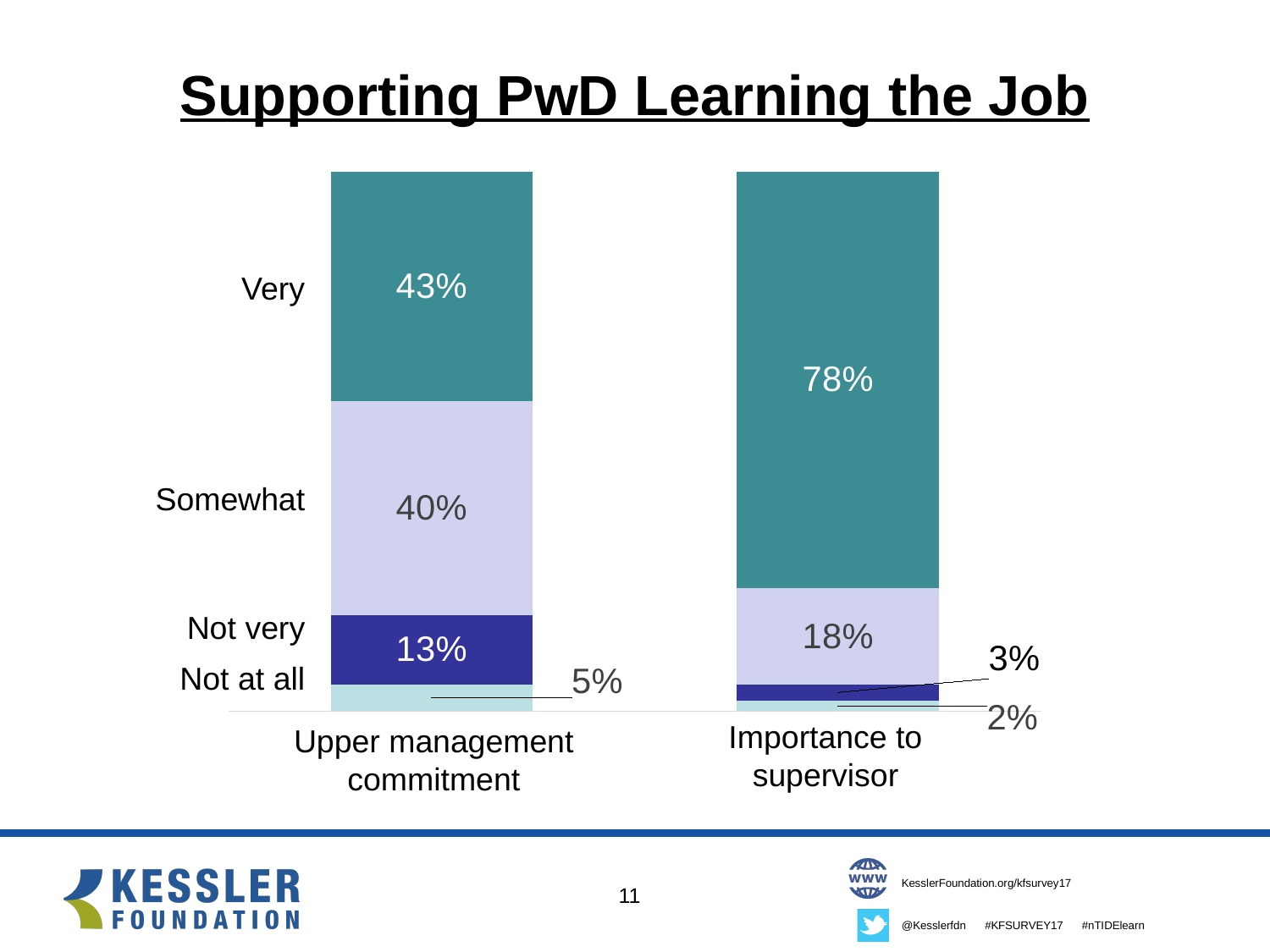

# Supporting PwD Learning the Job

### Chart

| Category | Not at all | Not very | Somewhat | Very |
|---|---|---|---|---|
| Upper management commitment | 5.0 | 13.0 | 40.0 | 43.0 |
| Importance to supervisor | 2.0 | 3.0 | 18.0 | 78.0 |
Very
Somewhat
Not very
Not at all
Importance to supervisor
Upper management commitment
11